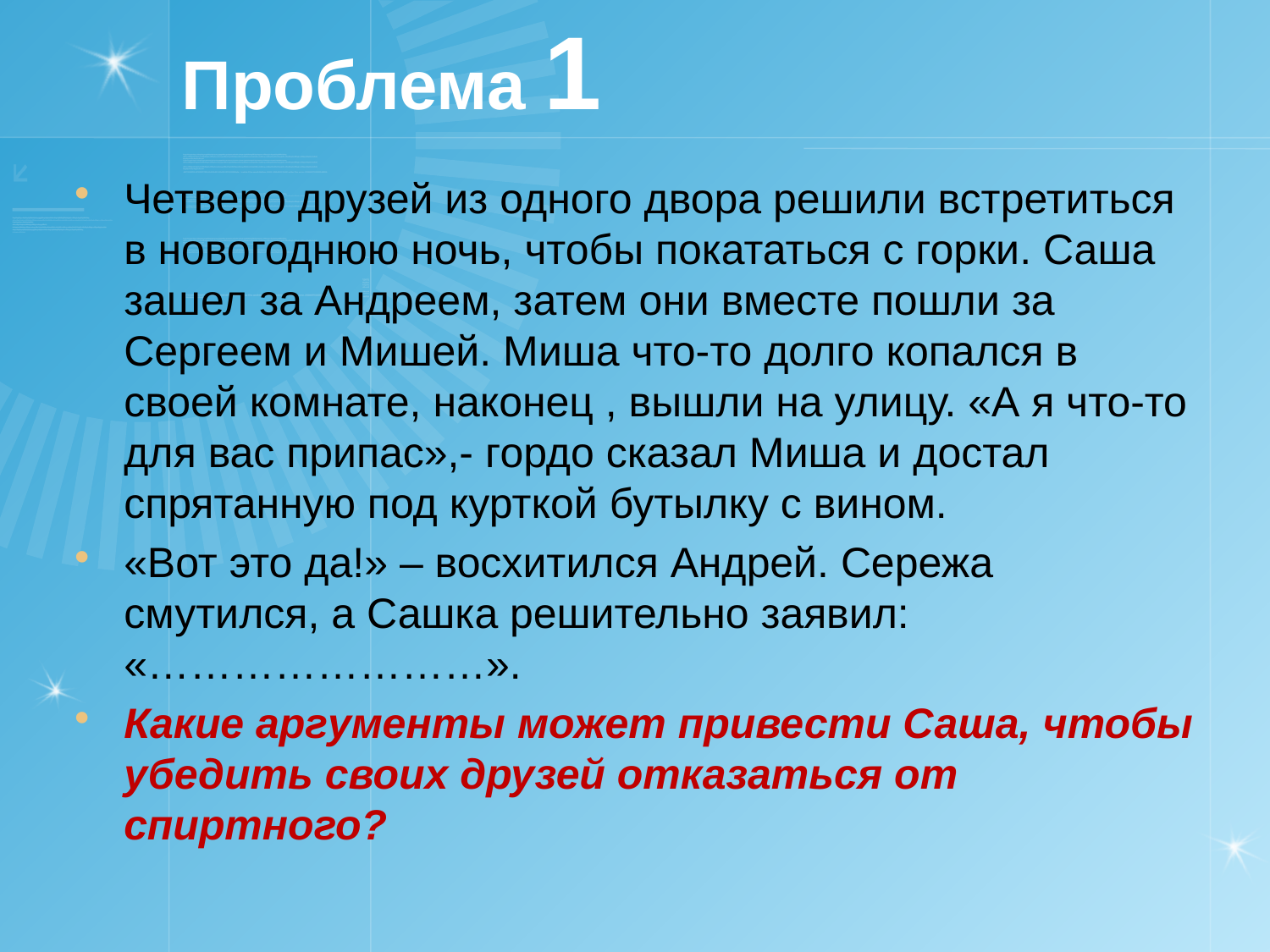

# Проблема 1
Четверо друзей из одного двора решили встретиться в новогоднюю ночь, чтобы покататься с горки. Саша зашел за Андреем, затем они вместе пошли за Сергеем и Мишей. Миша что-то долго копался в своей комнате, наконец , вышли на улицу. «А я что-то для вас припас»,- гордо сказал Миша и достал спрятанную под курткой бутылку с вином.
«Вот это да!» – восхитился Андрей. Сережа смутился, а Сашка решительно заявил: «……………………».
Какие аргументы может привести Саша, чтобы убедить своих друзей отказаться от спиртного?